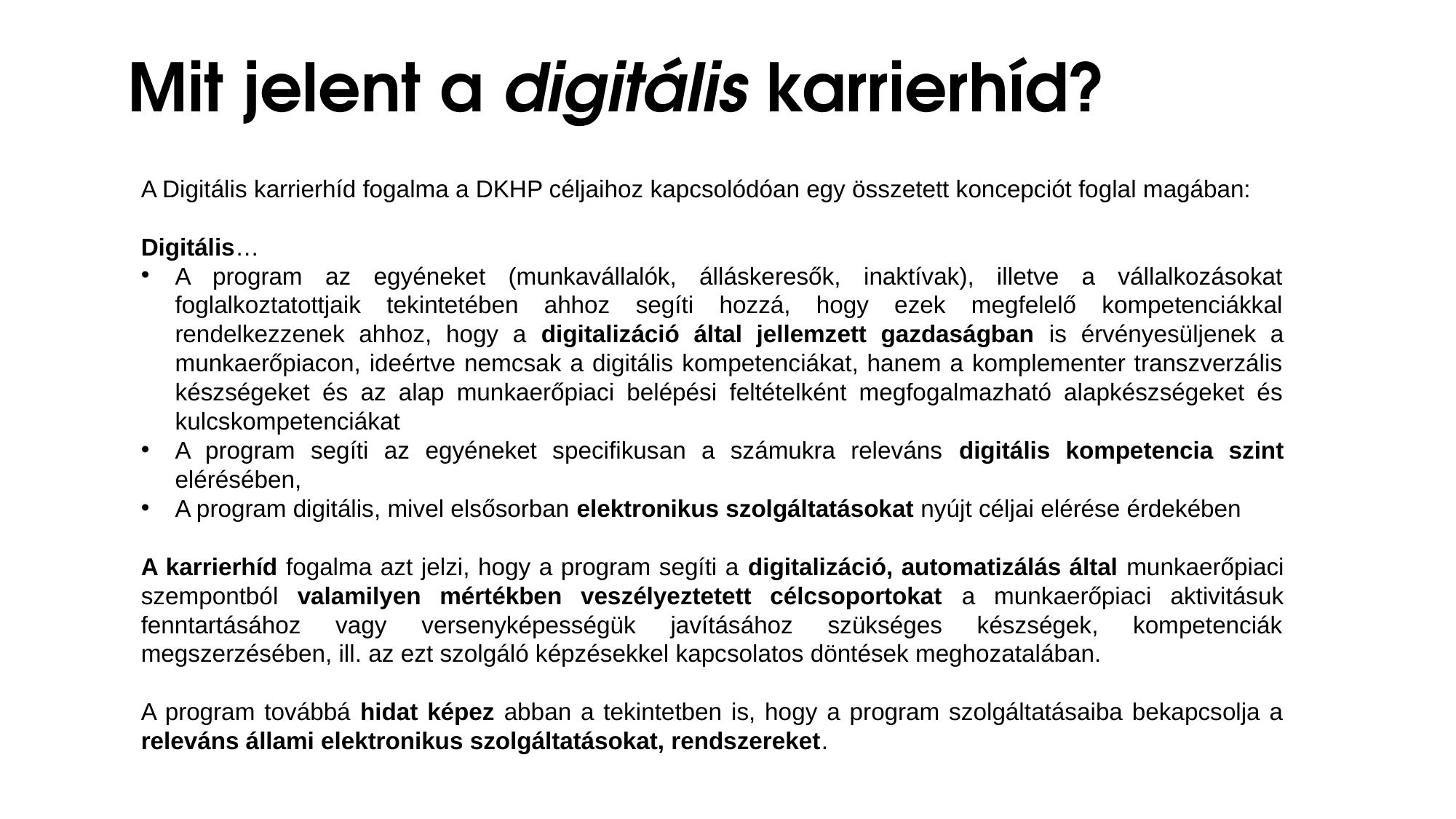

Mit jelent a digitális karrierhíd?
A Digitális karrierhíd fogalma a DKHP céljaihoz kapcsolódóan egy összetett koncepciót foglal magában:

Digitális…
A program az egyéneket (munkavállalók, álláskeresők, inaktívak), illetve a vállalkozásokat foglalkoztatottjaik tekintetében ahhoz segíti hozzá, hogy ezek megfelelő kompetenciákkal rendelkezzenek ahhoz, hogy a digitalizáció által jellemzett gazdaságban is érvényesüljenek a munkaerőpiacon, ideértve nemcsak a digitális kompetenciákat, hanem a komplementer transzverzális készségeket és az alap munkaerőpiaci belépési feltételként megfogalmazható alapkészségeket és kulcskompetenciákat
A program segíti az egyéneket specifikusan a számukra releváns digitális kompetencia szint elérésében,
A program digitális, mivel elsősorban elektronikus szolgáltatásokat nyújt céljai elérése érdekében

A karrierhíd fogalma azt jelzi, hogy a program segíti a digitalizáció, automatizálás által munkaerőpiaci szempontból valamilyen mértékben veszélyeztetett célcsoportokat a munkaerőpiaci aktivitásuk fenntartásához vagy versenyképességük javításához szükséges készségek, kompetenciák megszerzésében, ill. az ezt szolgáló képzésekkel kapcsolatos döntések meghozatalában.

A program továbbá hidat képez abban a tekintetben is, hogy a program szolgáltatásaiba bekapcsolja a releváns állami elektronikus szolgáltatásokat, rendszereket.